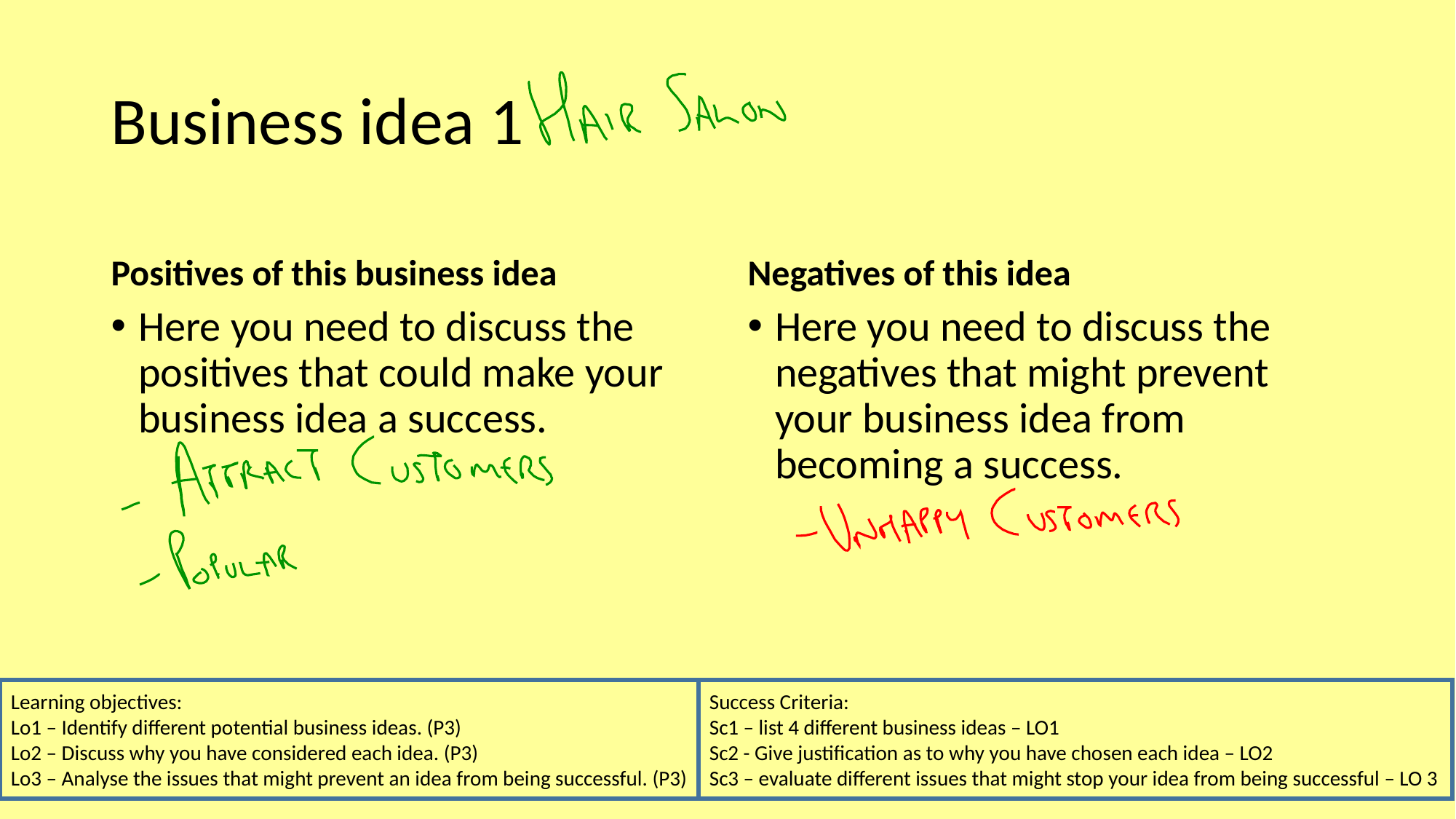

# Business idea 1

Positives of this business idea
Negatives of this idea
Here you need to discuss the positives that could make your business idea a success.
Here you need to discuss the negatives that might prevent your business idea from becoming a success.

Learning objectives:
Lo1 – Identify different potential business ideas. (P3)
Lo2 – Discuss why you have considered each idea. (P3)
Lo3 – Analyse the issues that might prevent an idea from being successful. (P3)
Success Criteria:
Sc1 – list 4 different business ideas – LO1
Sc2 - Give justification as to why you have chosen each idea – LO2
Sc3 – evaluate different issues that might stop your idea from being successful – LO 3